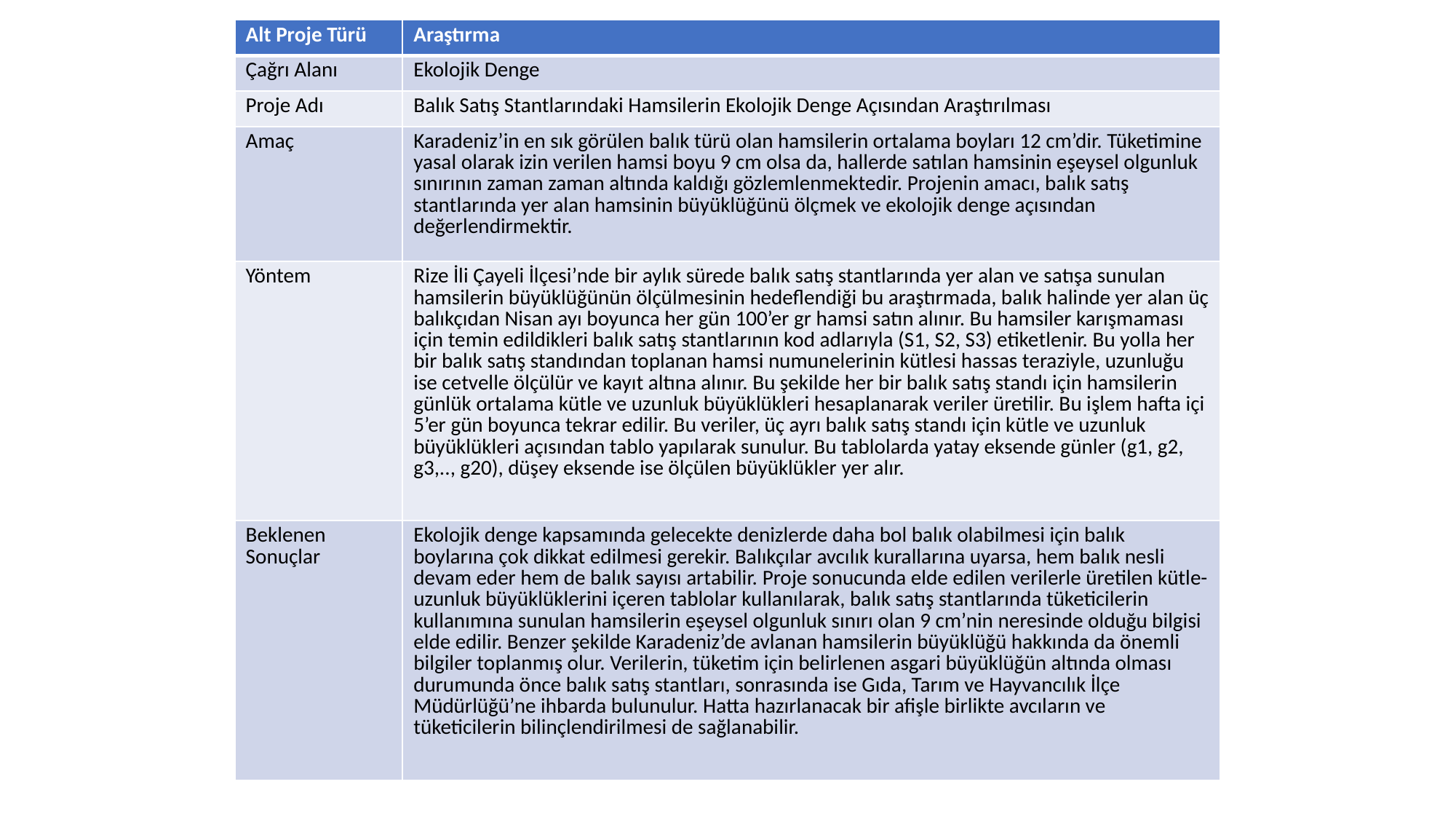

| Alt Proje Türü | Araştırma |
| --- | --- |
| Çağrı Alanı | Ekolojik Denge |
| Proje Adı | Balık Satış Stantlarındaki Hamsilerin Ekolojik Denge Açısından Araştırılması |
| Amaç | Karadeniz’in en sık görülen balık türü olan hamsilerin ortalama boyları 12 cm’dir. Tüketimine yasal olarak izin verilen hamsi boyu 9 cm olsa da, hallerde satılan hamsinin eşeysel olgunluk sınırının zaman zaman altında kaldığı gözlemlenmektedir. Projenin amacı, balık satış stantlarında yer alan hamsinin büyüklüğünü ölçmek ve ekolojik denge açısından değerlendirmektir. |
| Yöntem | Rize İli Çayeli İlçesi’nde bir aylık sürede balık satış stantlarında yer alan ve satışa sunulan hamsilerin büyüklüğünün ölçülmesinin hedeflendiği bu araştırmada, balık halinde yer alan üç balıkçıdan Nisan ayı boyunca her gün 100’er gr hamsi satın alınır. Bu hamsiler karışmaması için temin edildikleri balık satış stantlarının kod adlarıyla (S1, S2, S3) etiketlenir. Bu yolla her bir balık satış standından toplanan hamsi numunelerinin kütlesi hassas teraziyle, uzunluğu ise cetvelle ölçülür ve kayıt altına alınır. Bu şekilde her bir balık satış standı için hamsilerin günlük ortalama kütle ve uzunluk büyüklükleri hesaplanarak veriler üretilir. Bu işlem hafta içi 5’er gün boyunca tekrar edilir. Bu veriler, üç ayrı balık satış standı için kütle ve uzunluk büyüklükleri açısından tablo yapılarak sunulur. Bu tablolarda yatay eksende günler (g1, g2, g3,.., g20), düşey eksende ise ölçülen büyüklükler yer alır. |
| Beklenen Sonuçlar | Ekolojik denge kapsamında gelecekte denizlerde daha bol balık olabilmesi için balık boylarına çok dikkat edilmesi gerekir. Balıkçılar avcılık kurallarına uyarsa, hem balık nesli devam eder hem de balık sayısı artabilir. Proje sonucunda elde edilen verilerle üretilen kütle-uzunluk büyüklüklerini içeren tablolar kullanılarak, balık satış stantlarında tüketicilerin kullanımına sunulan hamsilerin eşeysel olgunluk sınırı olan 9 cm’nin neresinde olduğu bilgisi elde edilir. Benzer şekilde Karadeniz’de avlanan hamsilerin büyüklüğü hakkında da önemli bilgiler toplanmış olur. Verilerin, tüketim için belirlenen asgari büyüklüğün altında olması durumunda önce balık satış stantları, sonrasında ise Gıda, Tarım ve Hayvancılık İlçe Müdürlüğü’ne ihbarda bulunulur. Hatta hazırlanacak bir afişle birlikte avcıların ve tüketicilerin bilinçlendirilmesi de sağlanabilir. |